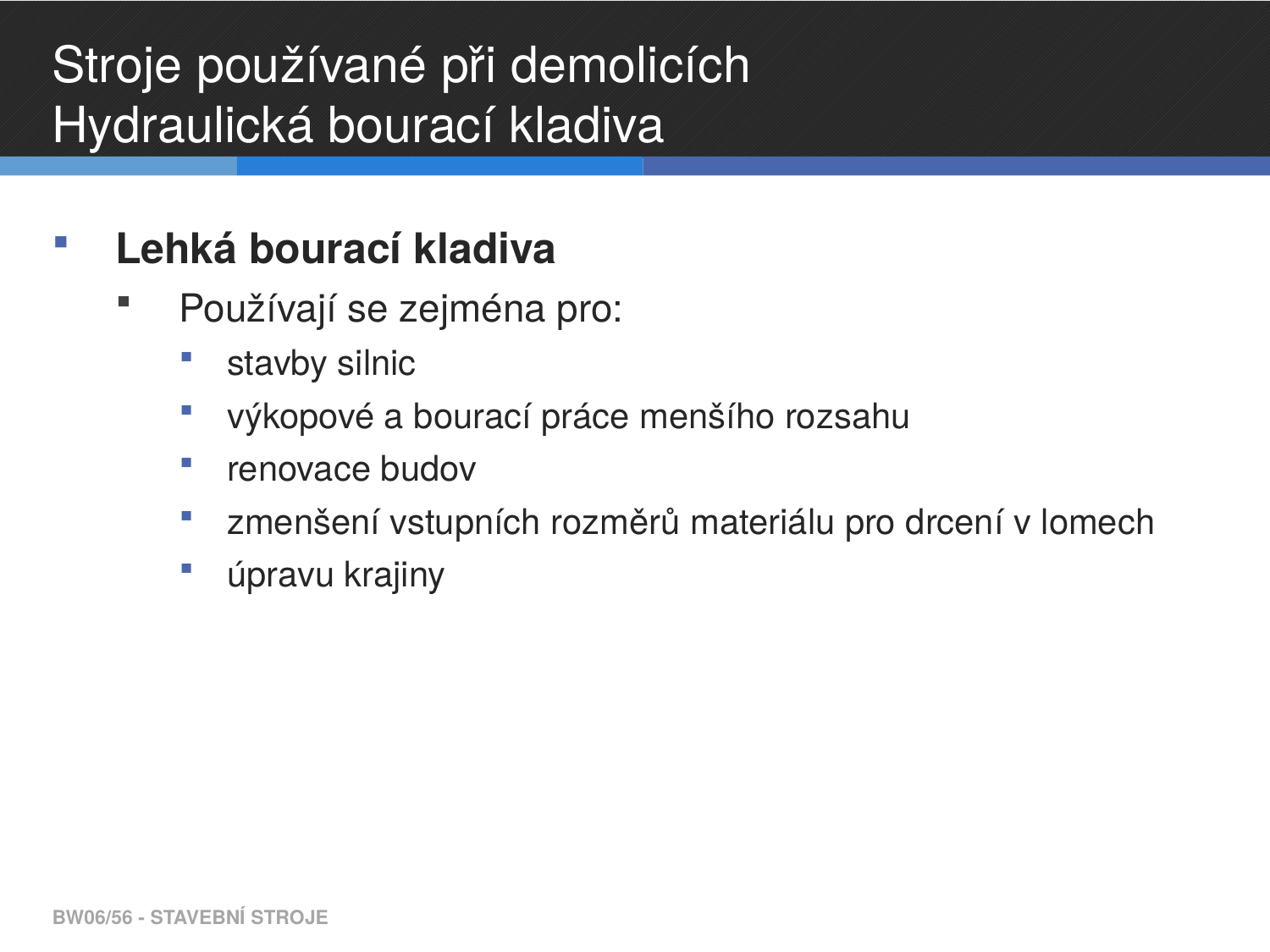

# Stroje používané při demolicích Hydraulická bourací kladiva
Lehká bourací kladiva
Používají se zejména pro:
stavby silnic
výkopové a bourací práce menšího rozsahu
renovace budov
zmenšení vstupních rozměrů materiálu pro drcení v lomech
úpravu krajiny
BW06/56 - STAVEBNÍ STROJE